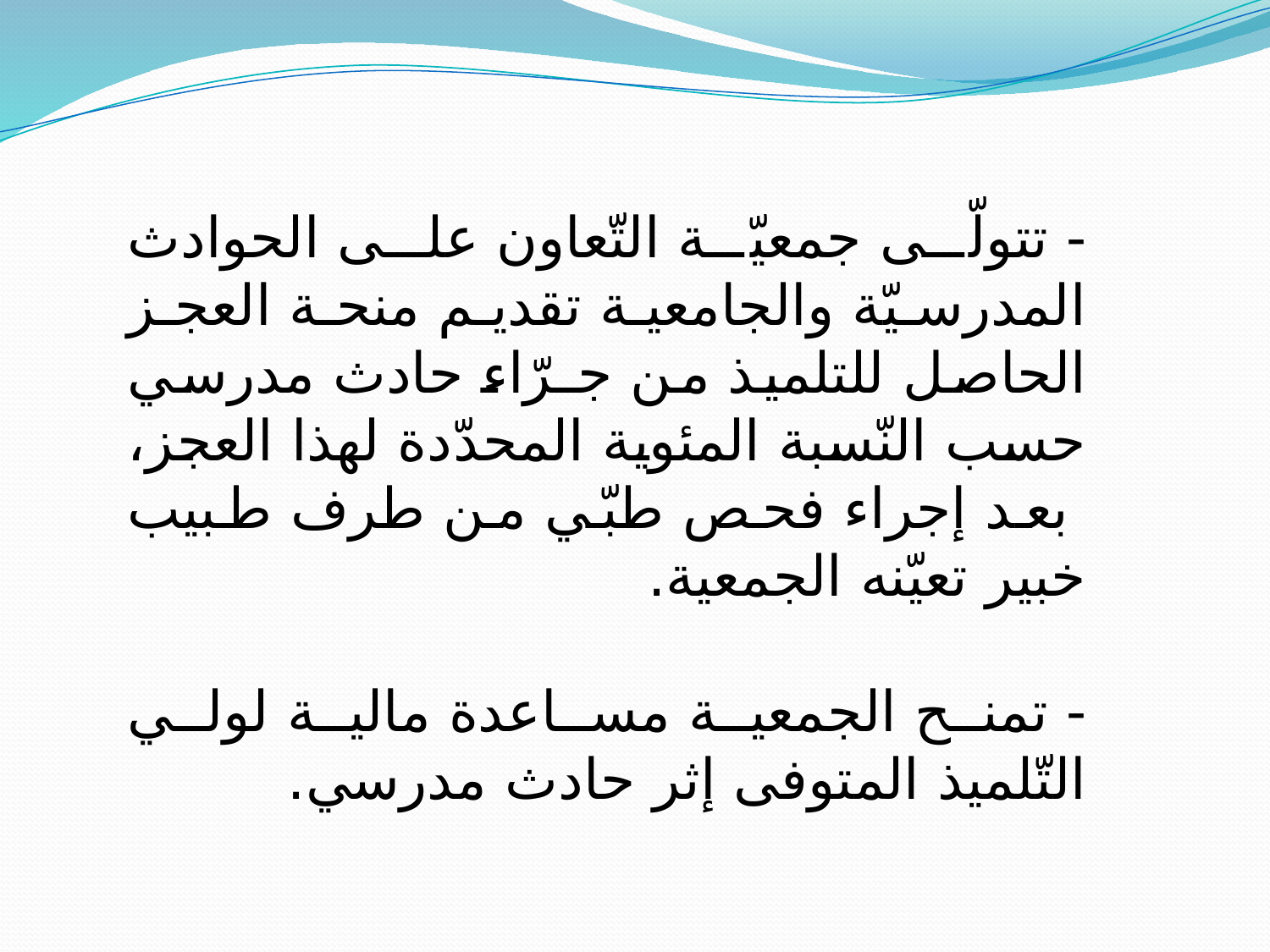

- تتولّى جمعيّة التّعاون على الحوادث المدرسيّة والجامعية تقديم منحة العجز الحاصل للتلميذ من جـرّاء حادث مدرسي حسب النّسبة المئوية المحدّدة لهذا العجز،  بعد إجراء فحص طبّي من طرف طبيب خبير تعيّنه الجمعية.

- تمنح الجمعية مساعدة مالية لولي التّلميذ المتوفى إثر حادث مدرسي.